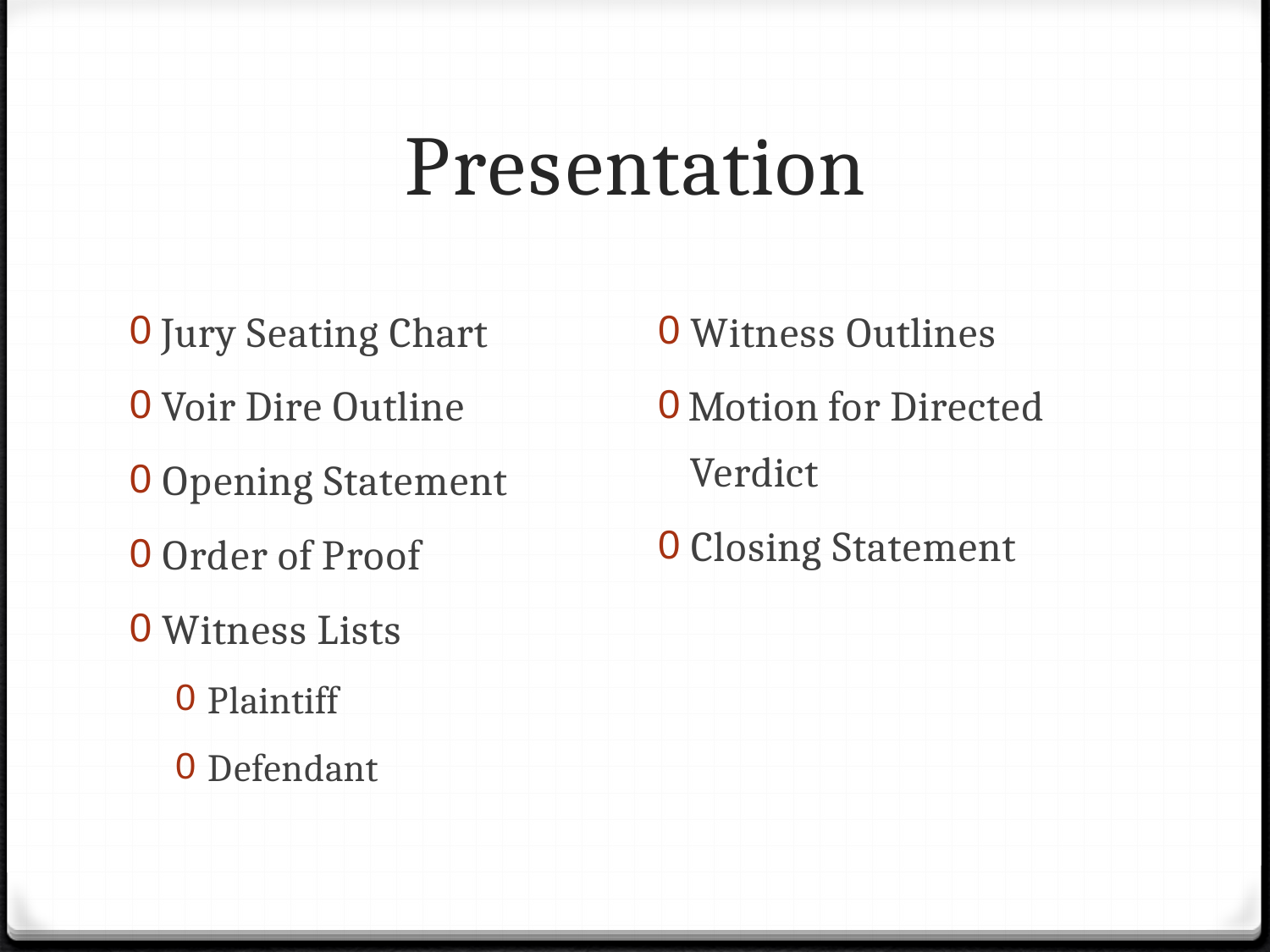

# Presentation
Jury Seating Chart
Voir Dire Outline
Opening Statement
Order of Proof
Witness Lists
Plaintiff
Defendant

Witness Outlines
Motion for Directed Verdict
Closing Statement